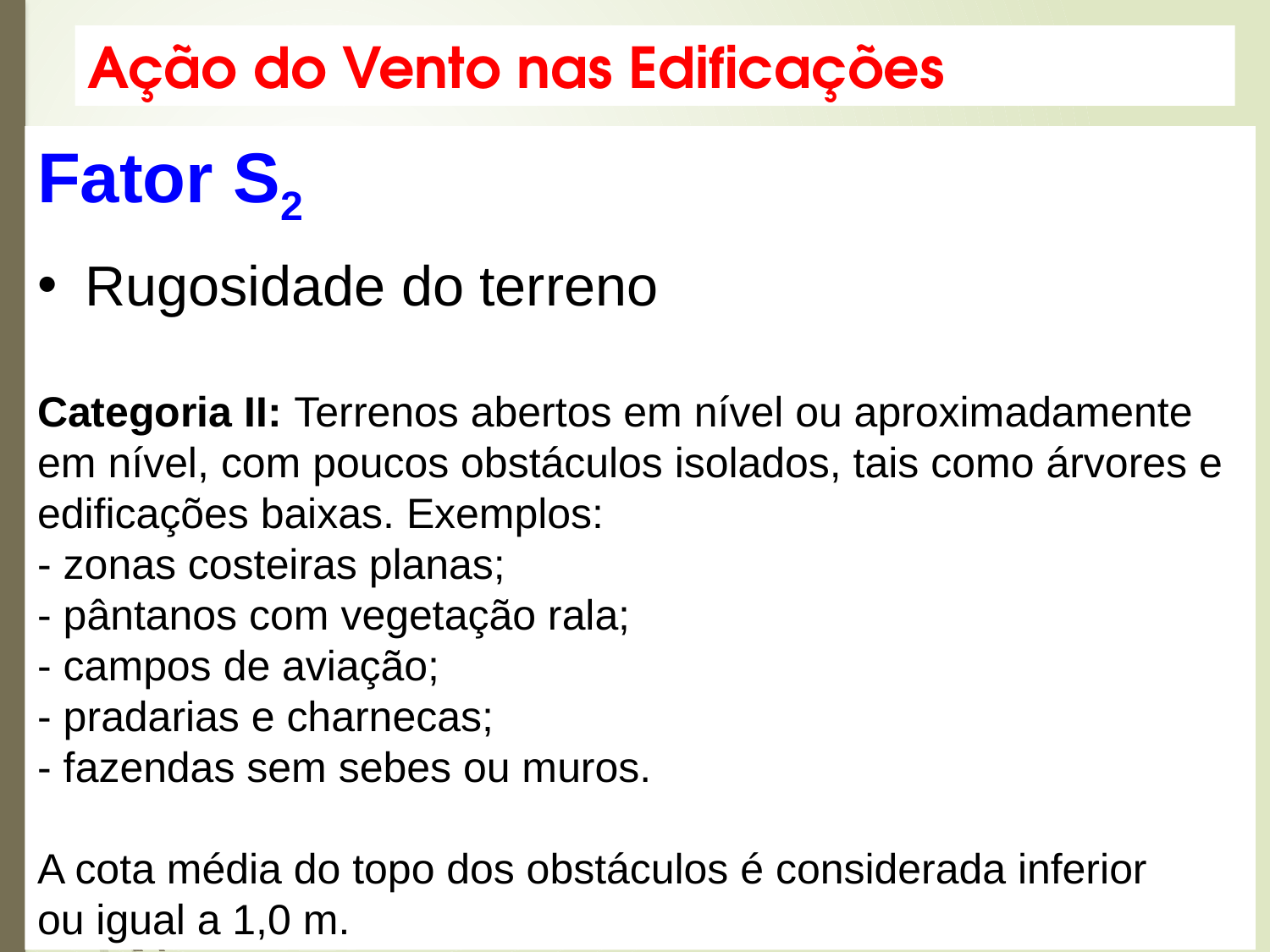

Ação do Vento nas Edificações
Fator S2
Rugosidade do terreno

Categoria II: Terrenos abertos em nível ou aproximadamente em nível, com poucos obstáculos isolados, tais como árvores e edificações baixas. Exemplos:
- zonas costeiras planas;
- pântanos com vegetação rala;
- campos de aviação;
- pradarias e charnecas;
- fazendas sem sebes ou muros.

A cota média do topo dos obstáculos é considerada inferior
ou igual a 1,0 m.